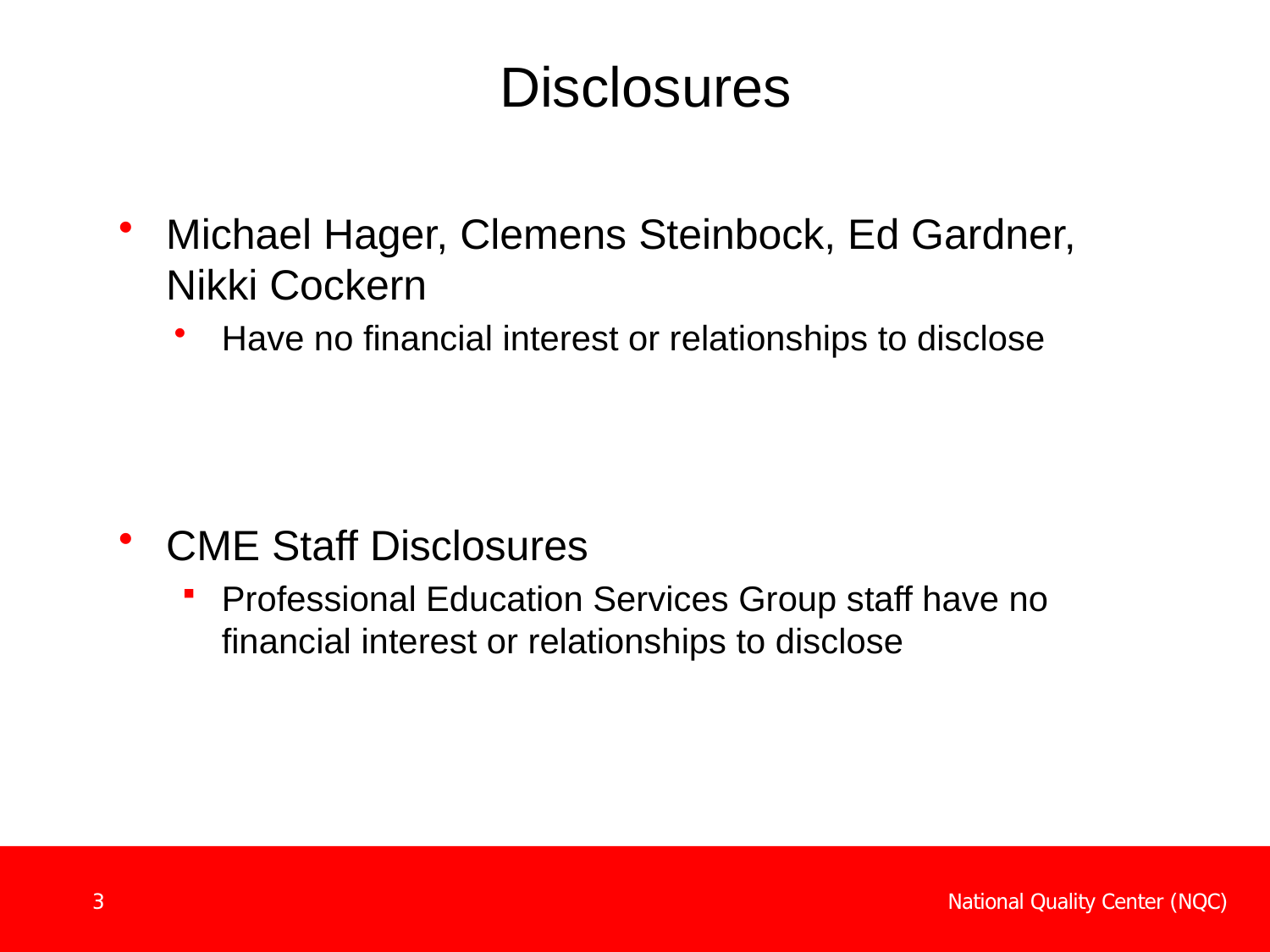

# Disclosures
Michael Hager, Clemens Steinbock, Ed Gardner, Nikki Cockern
Have no financial interest or relationships to disclose

CME Staff Disclosures
Professional Education Services Group staff have no financial interest or relationships to disclose